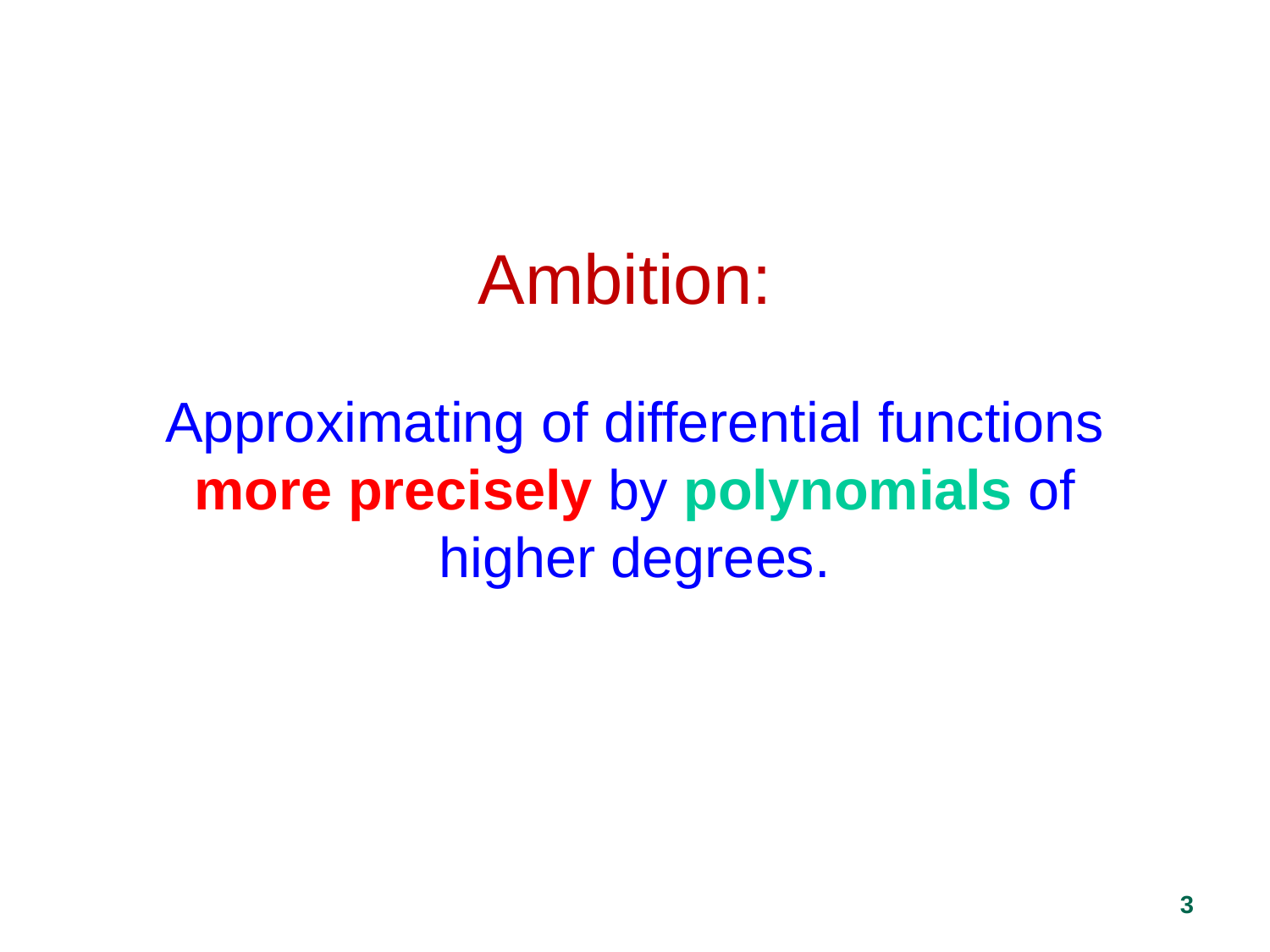

# Ambition: Approximating of differential functions more precisely by polynomials of higher degrees.
3